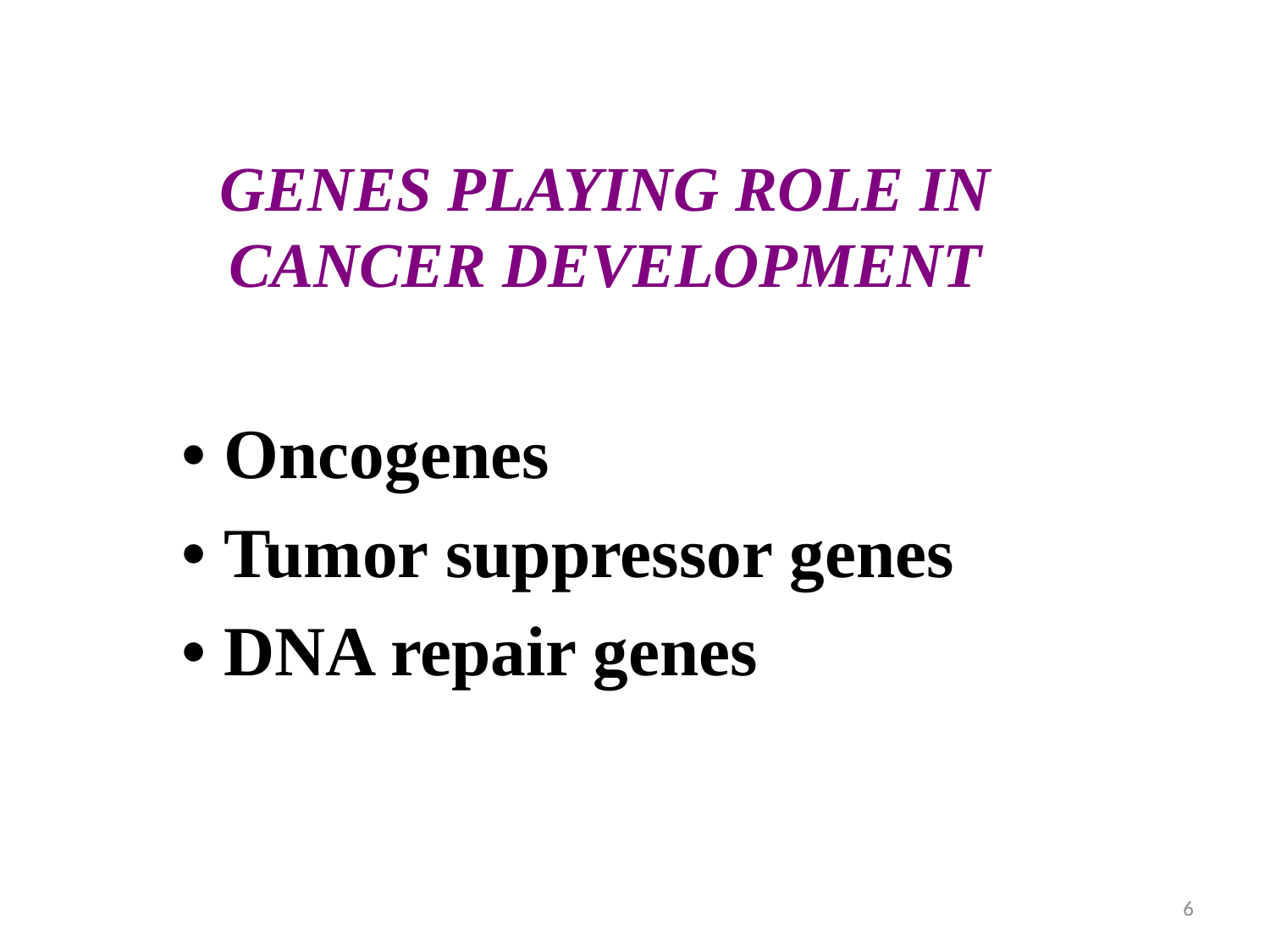

GENES PLAYING ROLE IN CANCER DEVELOPMENT
• Oncogenes
• Tumor suppressor genes
• DNA repair genes
6